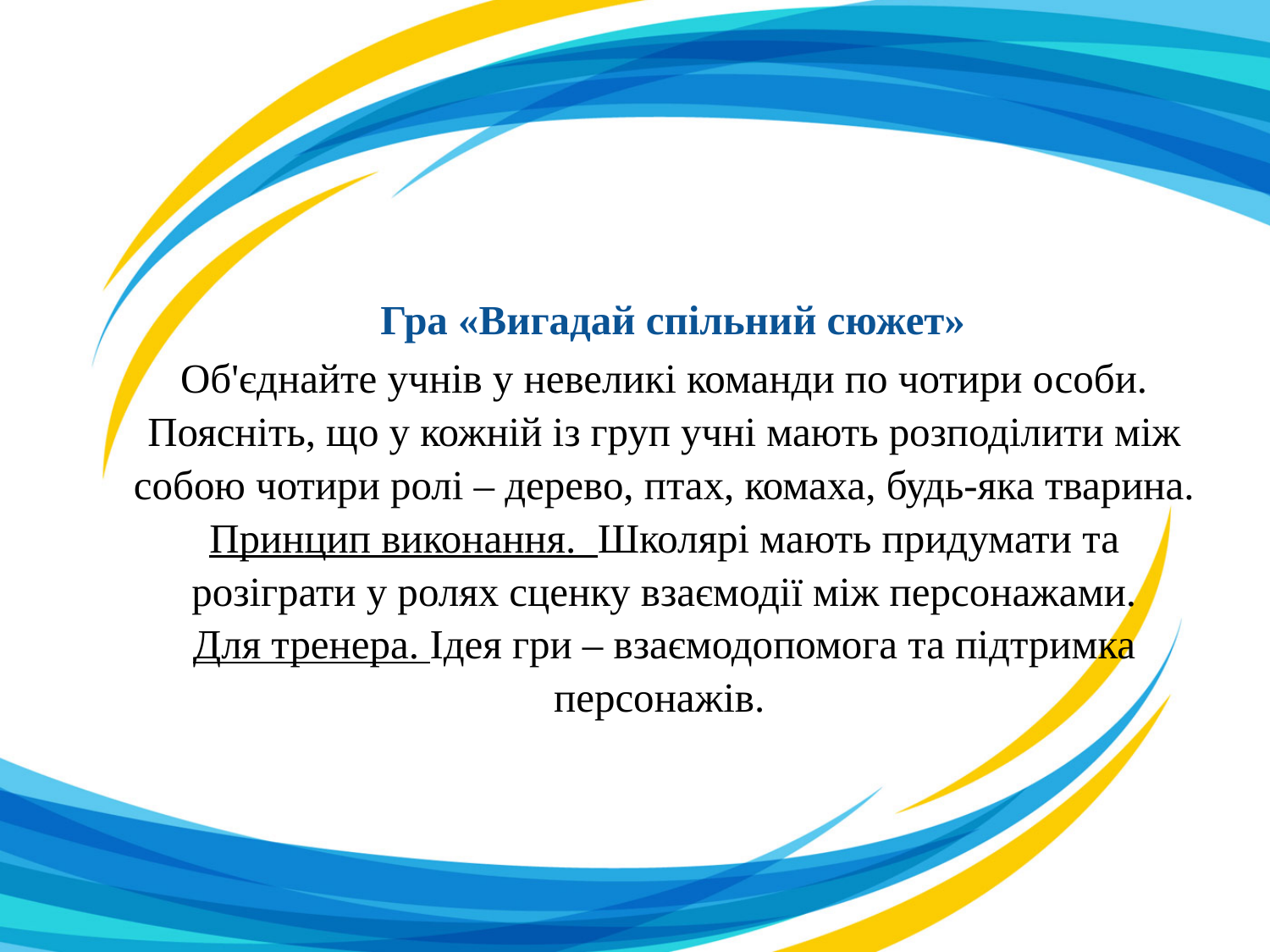

# Гра «Вигадай спільний сюжет» Об'єднайте учнів у невеликі команди по чотири особи. Поясніть, що у кожній із груп учні мають розподілити між собою чотири ролі – дерево, птах, комаха, будь-яка тварина. Принцип виконання.  Школярі мають придумати та розіграти у ролях сценку взаємодії між персонажами. Для тренера. Ідея гри – взаємодопомога та підтримка персонажів.